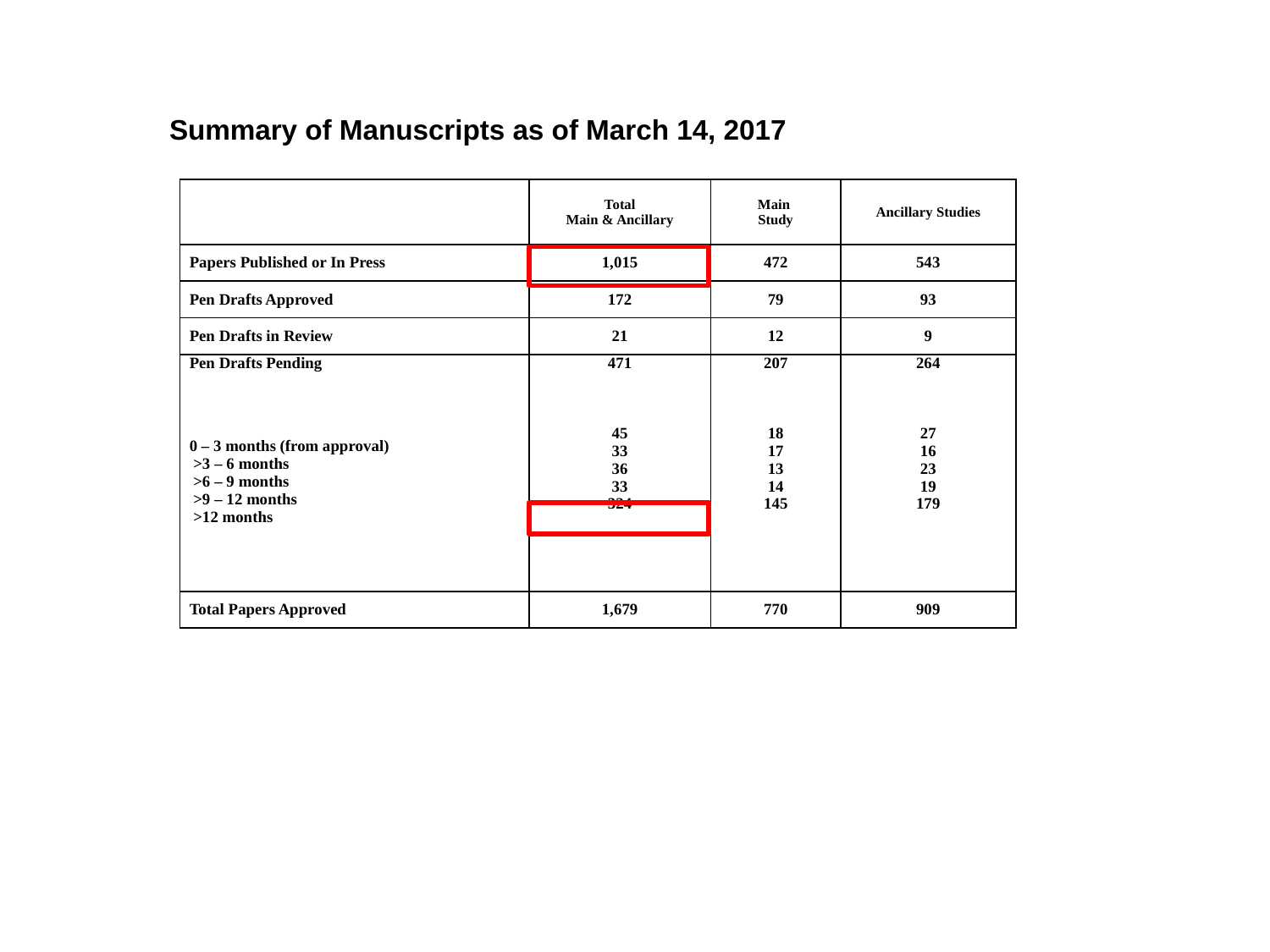

Summary of Manuscripts as of March 14, 2017

|  | Total Main & Ancillary | Main Study | Ancillary Studies |
| --- | --- | --- | --- |
| Papers Published or In Press | 1,015 | 472 | 543 |
| Pen Drafts Approved | 172 | 79 | 93 |
| Pen Drafts in Review | 21 | 12 | 9 |
| Pen Drafts Pending | 471 | 207 | 264 |
| 0 – 3 months (from approval) >3 – 6 months >6 – 9 months >9 – 12 months >12 months | 45 33 36 33 324 | 18 17 13 14 145 | 27 16 23 19 179 |
| Total Papers Approved | 1,679 | 770 | 909 |